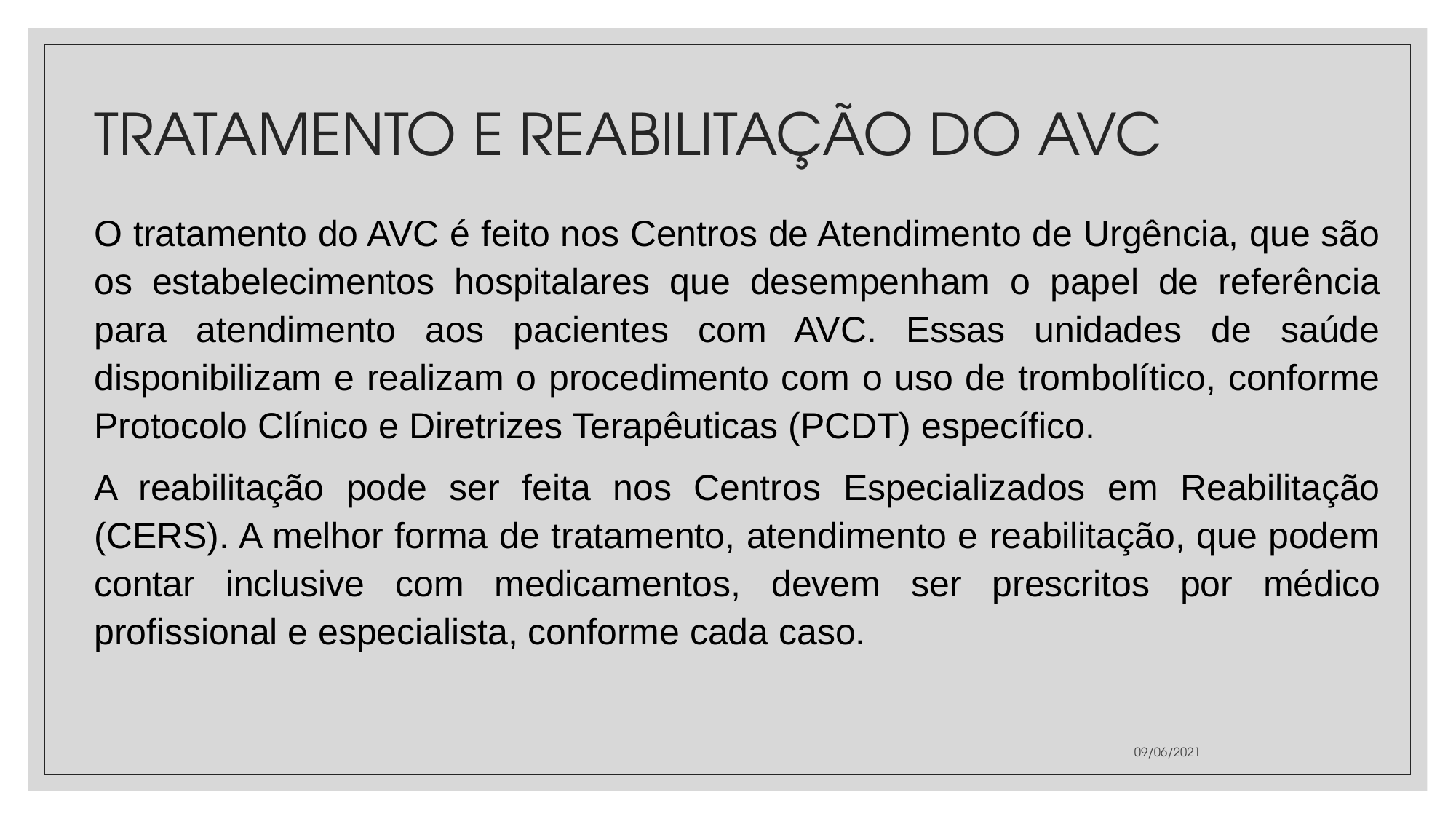

# TRATAMENTO E REABILITAÇÃO DO AVC
O tratamento do AVC é feito nos Centros de Atendimento de Urgência, que são os estabelecimentos hospitalares que desempenham o papel de referência para atendimento aos pacientes com AVC. Essas unidades de saúde disponibilizam e realizam o procedimento com o uso de trombolítico, conforme Protocolo Clínico e Diretrizes Terapêuticas (PCDT) específico.
A reabilitação pode ser feita nos Centros Especializados em Reabilitação (CERS). A melhor forma de tratamento, atendimento e reabilitação, que podem contar inclusive com medicamentos, devem ser prescritos por médico profissional e especialista, conforme cada caso.

09/06/2021